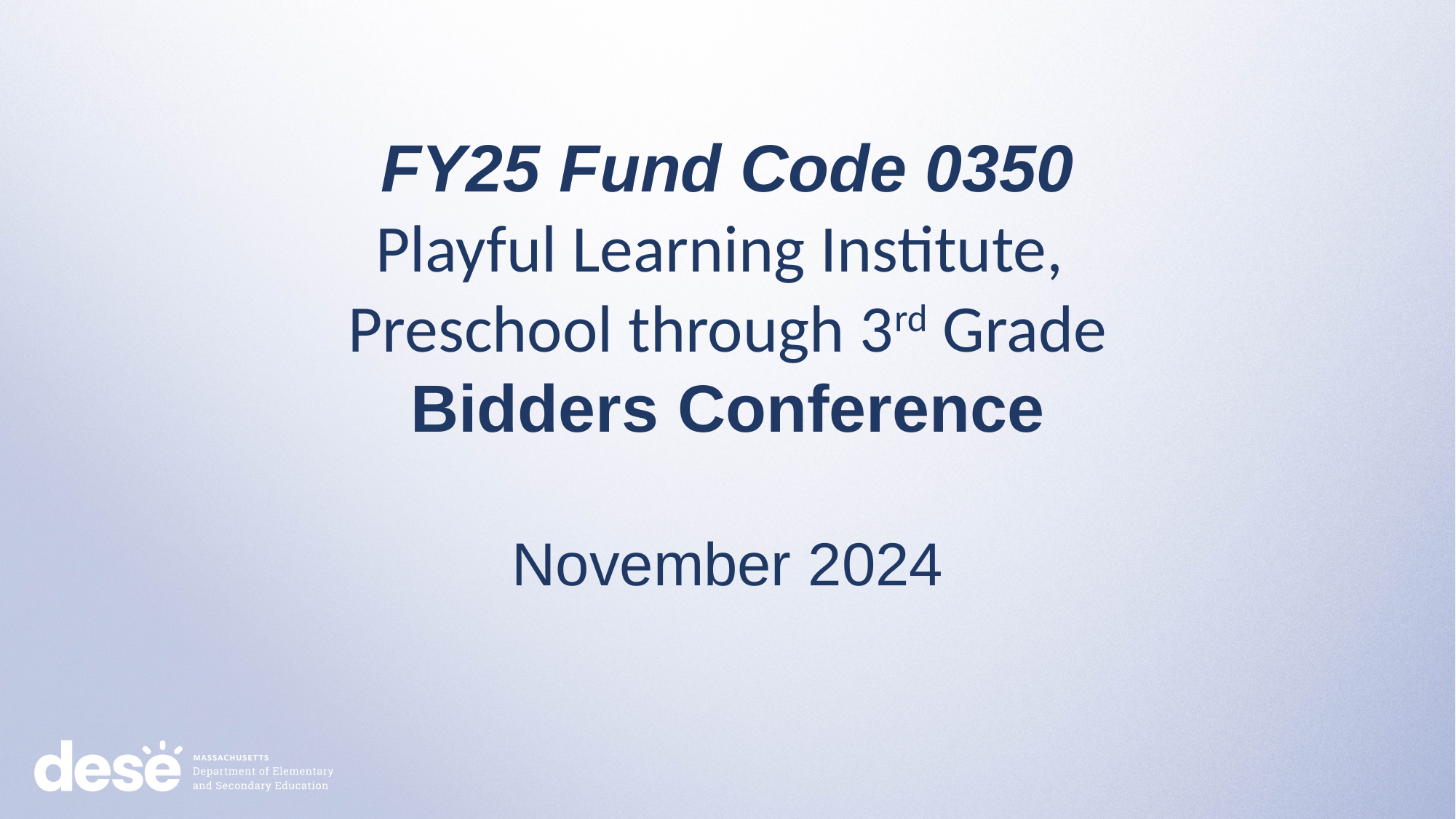

FY25​ Fund Code 0350
Playful Learning Institute,
Preschool through 3rd Grade
Bidders Conference

November 2024